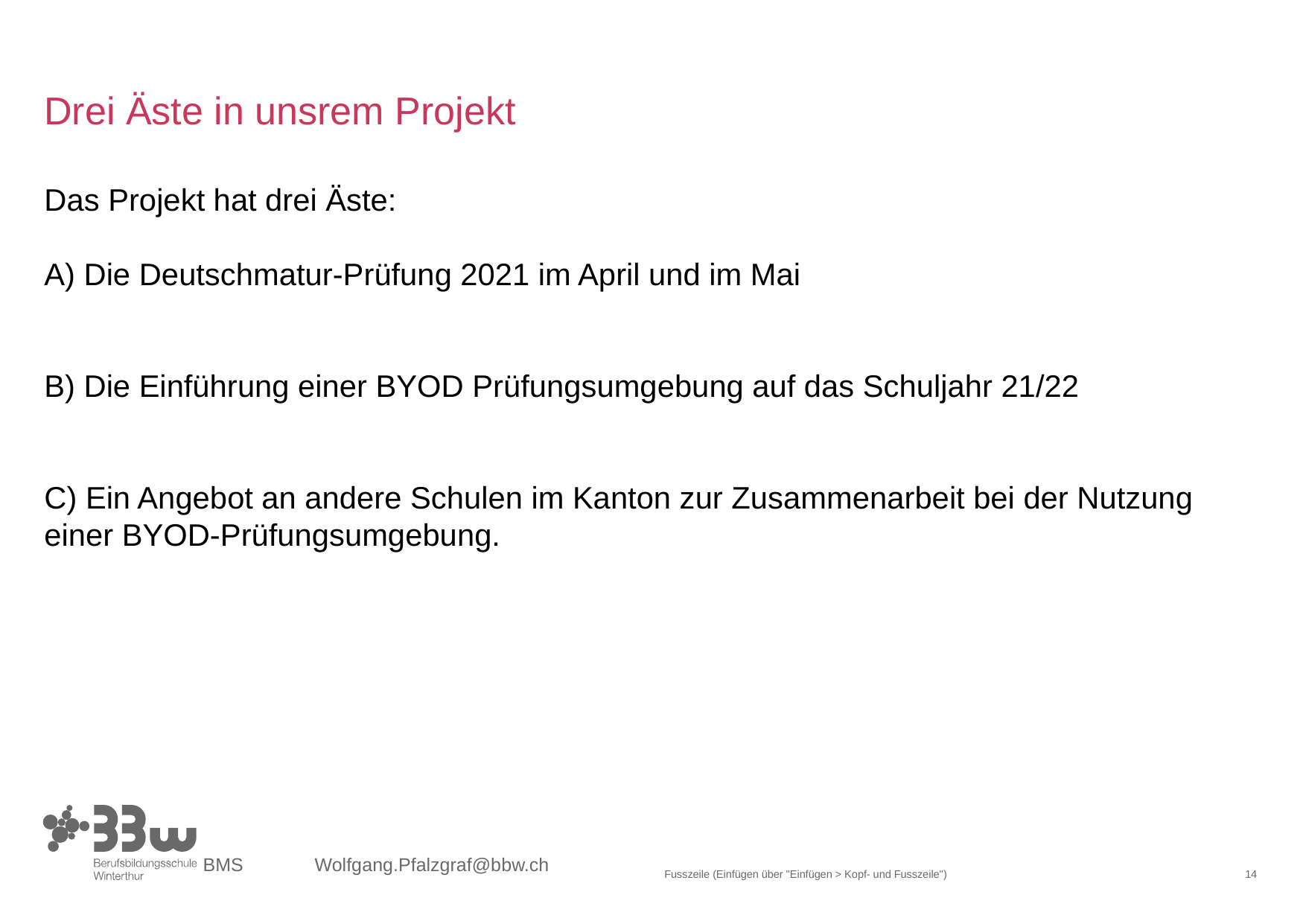

# Drei Äste in unsrem Projekt
Das Projekt hat drei Äste:
A) Die Deutschmatur-Prüfung 2021 im April und im Mai
B) Die Einführung einer BYOD Prüfungsumgebung auf das Schuljahr 21/22
C) Ein Angebot an andere Schulen im Kanton zur Zusammenarbeit bei der Nutzung einer BYOD-Prüfungsumgebung.

Fusszeile (Einfügen über "Einfügen > Kopf- und Fusszeile")
14